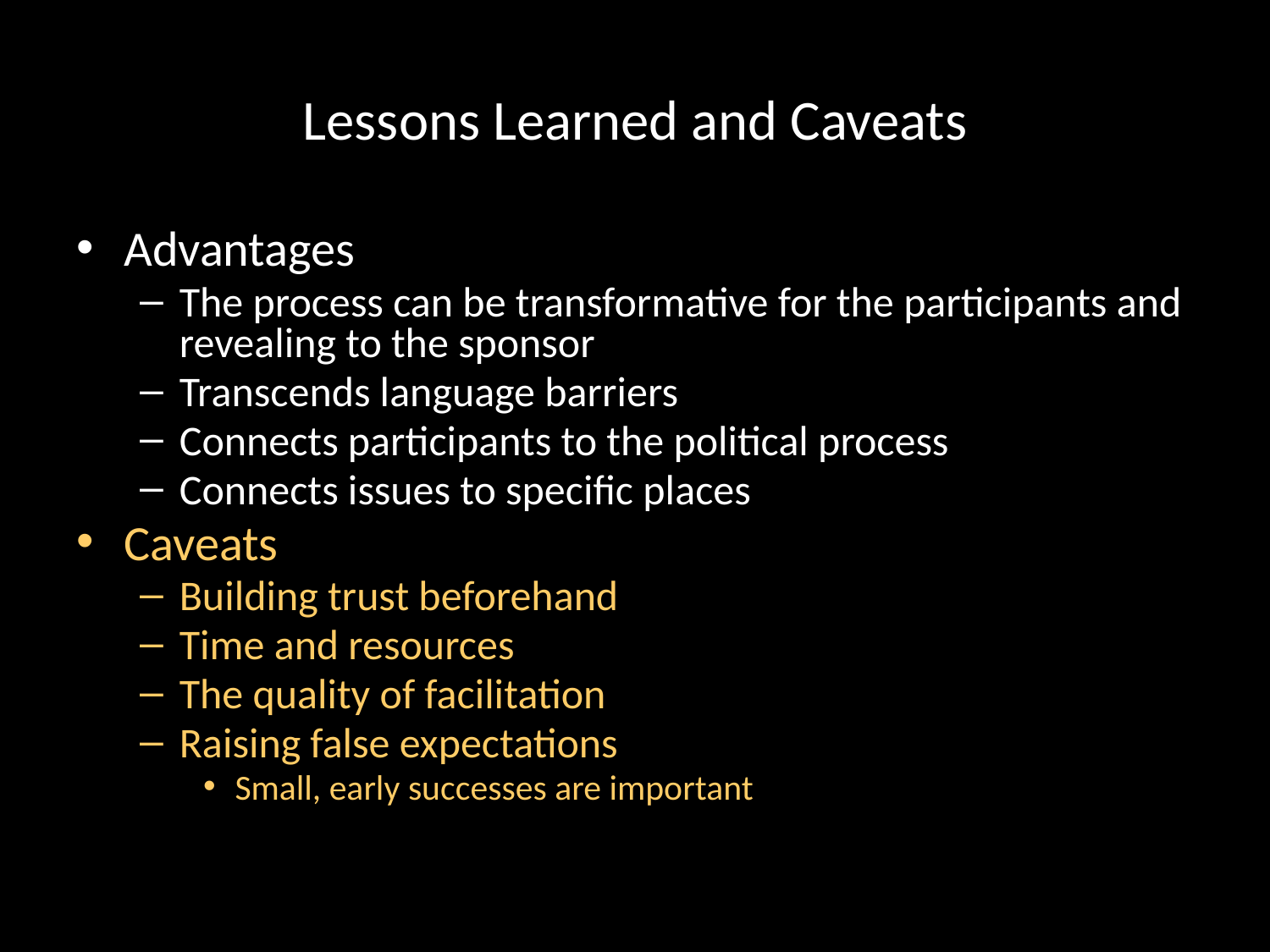

# Lessons Learned and Caveats
Advantages
The process can be transformative for the participants and revealing to the sponsor
Transcends language barriers
Connects participants to the political process
Connects issues to specific places
Caveats
Building trust beforehand
Time and resources
The quality of facilitation
Raising false expectations
Small, early successes are important